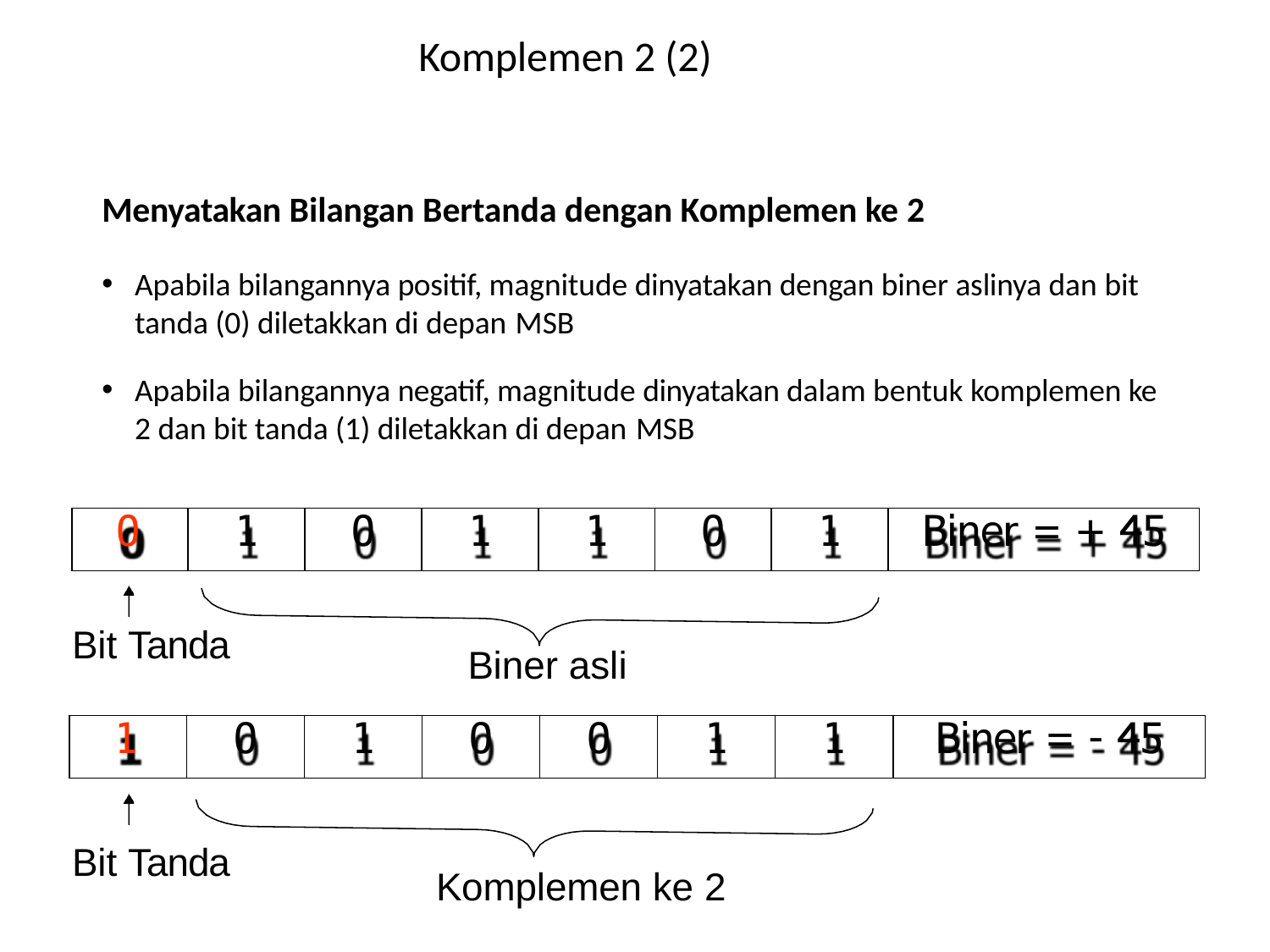

# Komplemen 2 (2)
Menyatakan Bilangan Bertanda dengan Komplemen ke 2

Apabila bilangannya positif, magnitude dinyatakan dengan biner aslinya dan bit  tanda (0) diletakkan di depan MSB

Apabila bilangannya negatif, magnitude dinyatakan dalam bentuk komplemen ke  2 dan bit tanda (1) diletakkan di depan MSB
|  |  |  |  |  |  |  |  |
| --- | --- | --- | --- | --- | --- | --- | --- |
| 0 | 1 | 0 | 1 | 1 | 0 | 1 | Biner = + 45 |
|  |  |  |  |  |  |  |  |

Bit Tanda
Biner asli
|  |  |  |  |  |  |  |  |
| --- | --- | --- | --- | --- | --- | --- | --- |
| 1 | 0 | 1 | 0 | 0 | 1 | 1 | Biner = - 45 |
|  |  |  |  |  |  |  |  |

Bit Tanda
Komplemen ke 2